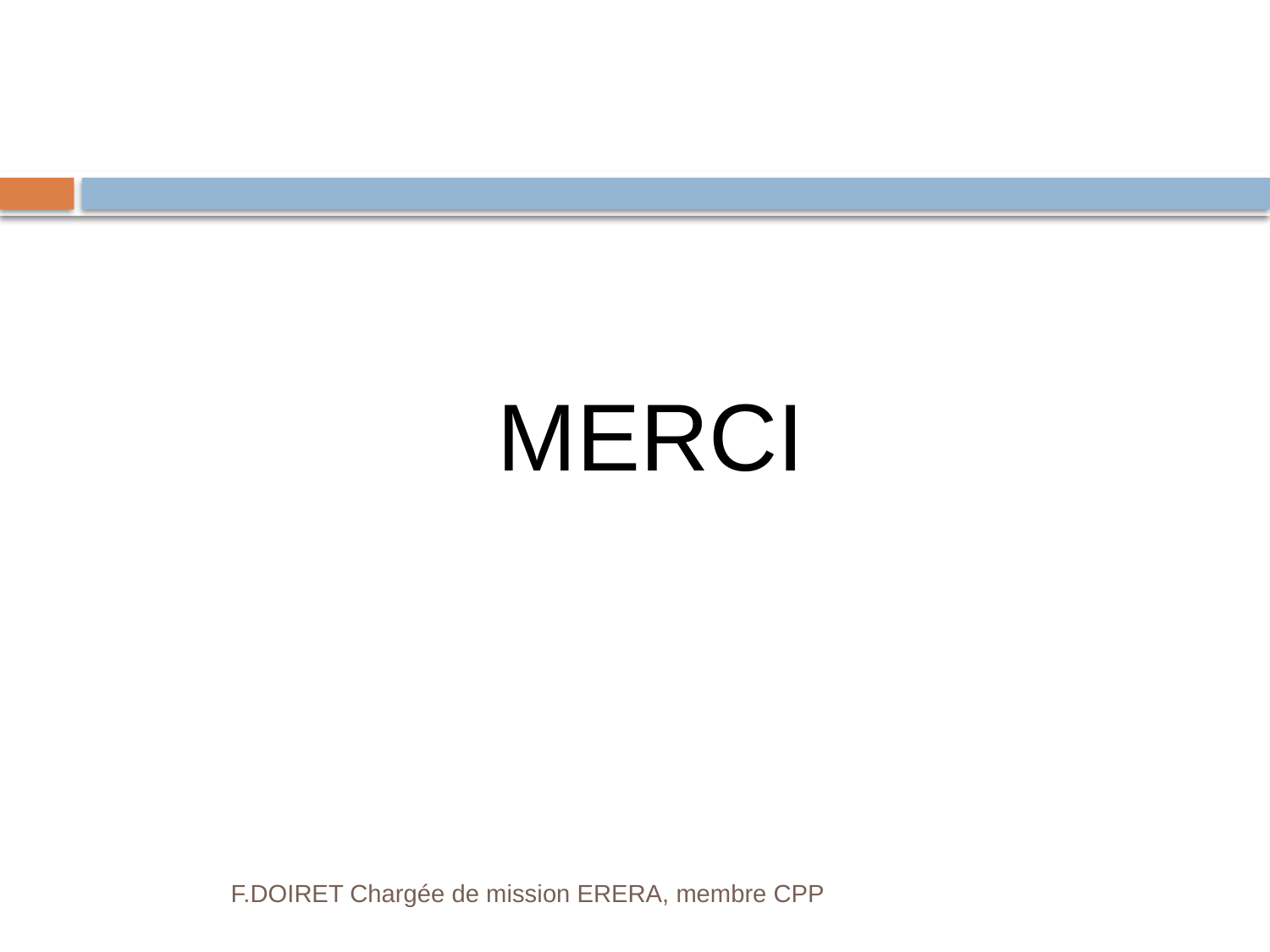

#

MERCI

F.DOIRET Chargée de mission ERERA, membre CPP